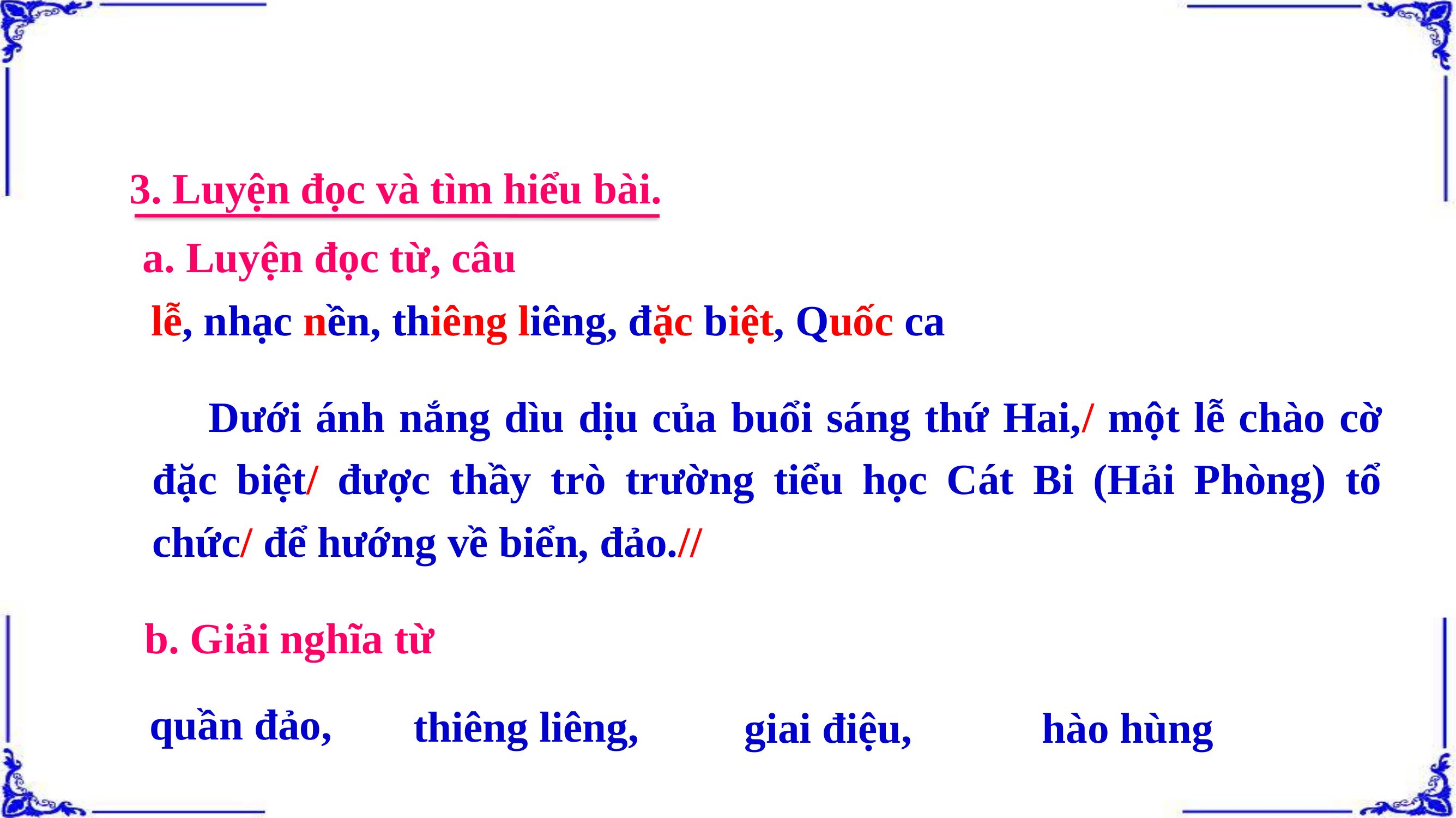

3. Luyện đọc và tìm hiểu bài.
a. Luyện đọc từ, câu
lễ, nhạc nền, thiêng liêng, đặc biệt, Quốc ca
    Dưới ánh nắng dìu dịu của buổi sáng thứ Hai,/ một lễ chào cờ đặc biệt/ được thầy trò trường tiểu học Cát Bi (Hải Phòng) tổ chức/ để hướng về biển, đảo.//
b. Giải nghĩa từ
quần đảo,
thiêng liêng,
hào hùng
giai điệu,